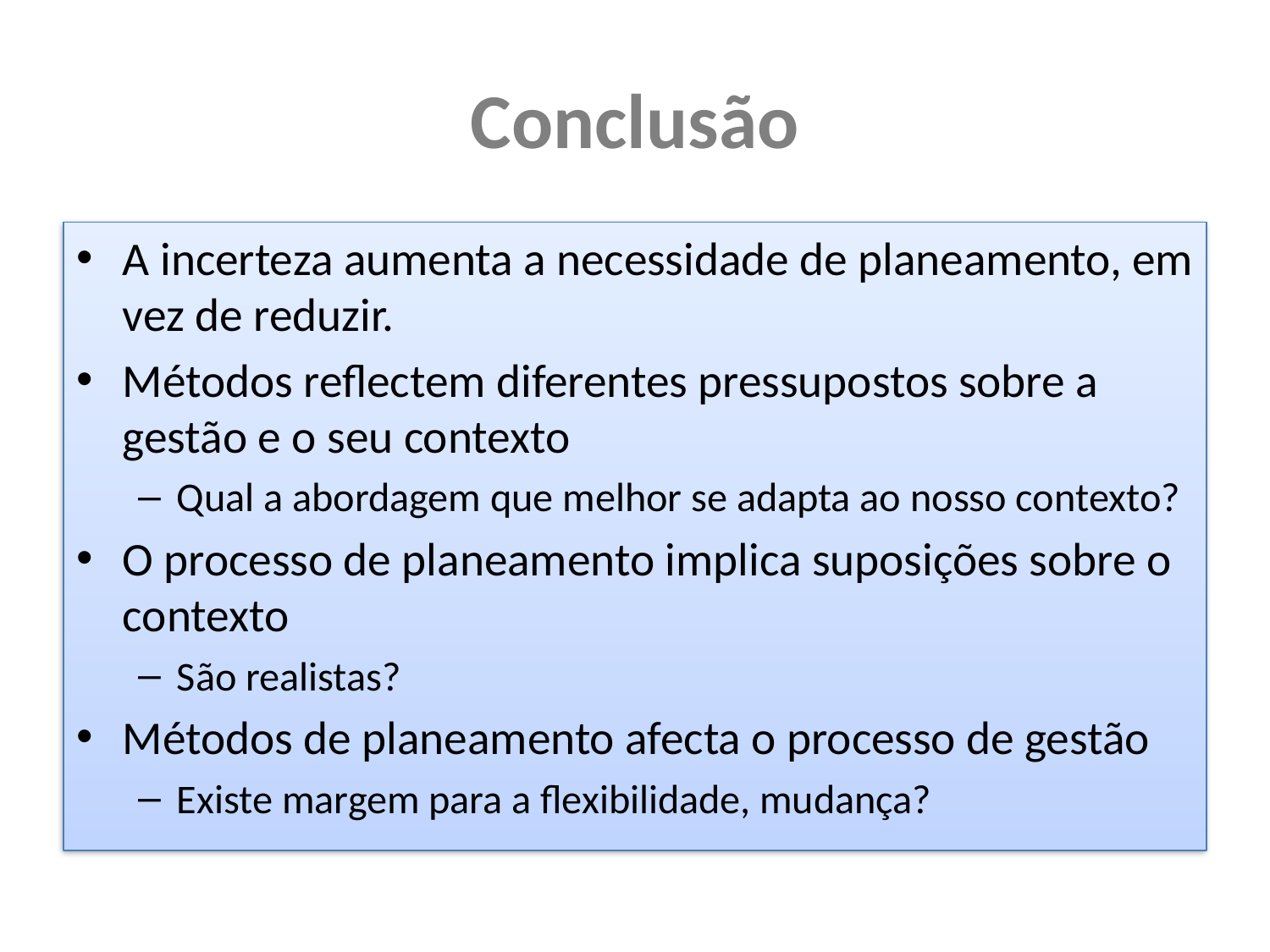

# Conclusão
A incerteza aumenta a necessidade de planeamento, em vez de reduzir.
Métodos reflectem diferentes pressupostos sobre a gestão e o seu contexto
Qual a abordagem que melhor se adapta ao nosso contexto?
O processo de planeamento implica suposições sobre o contexto
São realistas?
Métodos de planeamento afecta o processo de gestão
Existe margem para a flexibilidade, mudança?